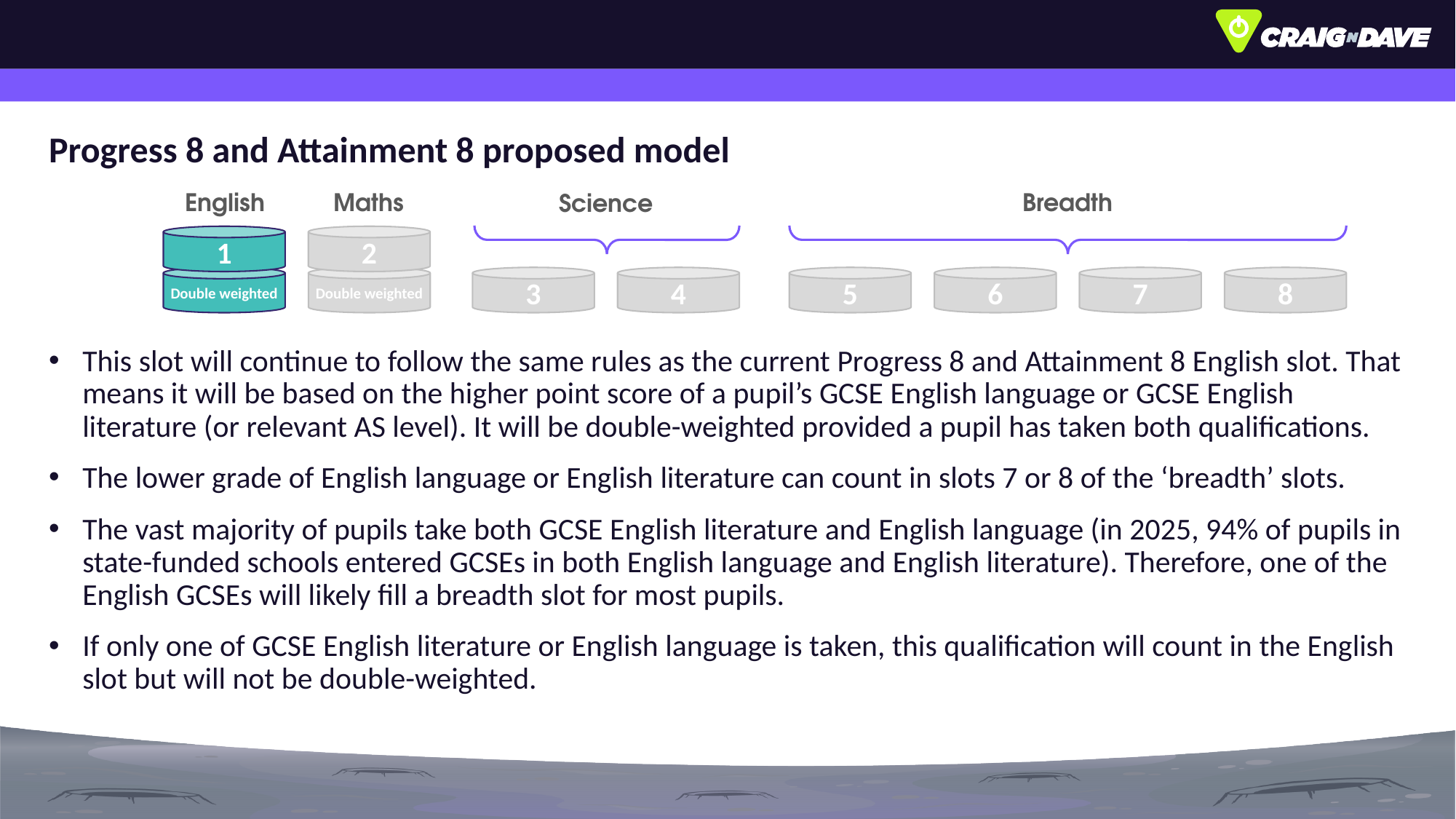

# Progress 8 and Attainment 8 proposed model

Breadth
English
Maths
Science
2
1
Double weighted
Double weighted
3
4
5
6
7
8
This slot will continue to follow the same rules as the current Progress 8 and Attainment 8 English slot. That means it will be based on the higher point score of a pupil’s GCSE English language or GCSE English literature (or relevant AS level). It will be double-weighted provided a pupil has taken both qualifications.
The lower grade of English language or English literature can count in slots 7 or 8 of the ‘breadth’ slots.
The vast majority of pupils take both GCSE English literature and English language (in 2025, 94% of pupils in state-funded schools entered GCSEs in both English language and English literature). Therefore, one of the English GCSEs will likely fill a breadth slot for most pupils.
If only one of GCSE English literature or English language is taken, this qualification will count in the English slot but will not be double-weighted.